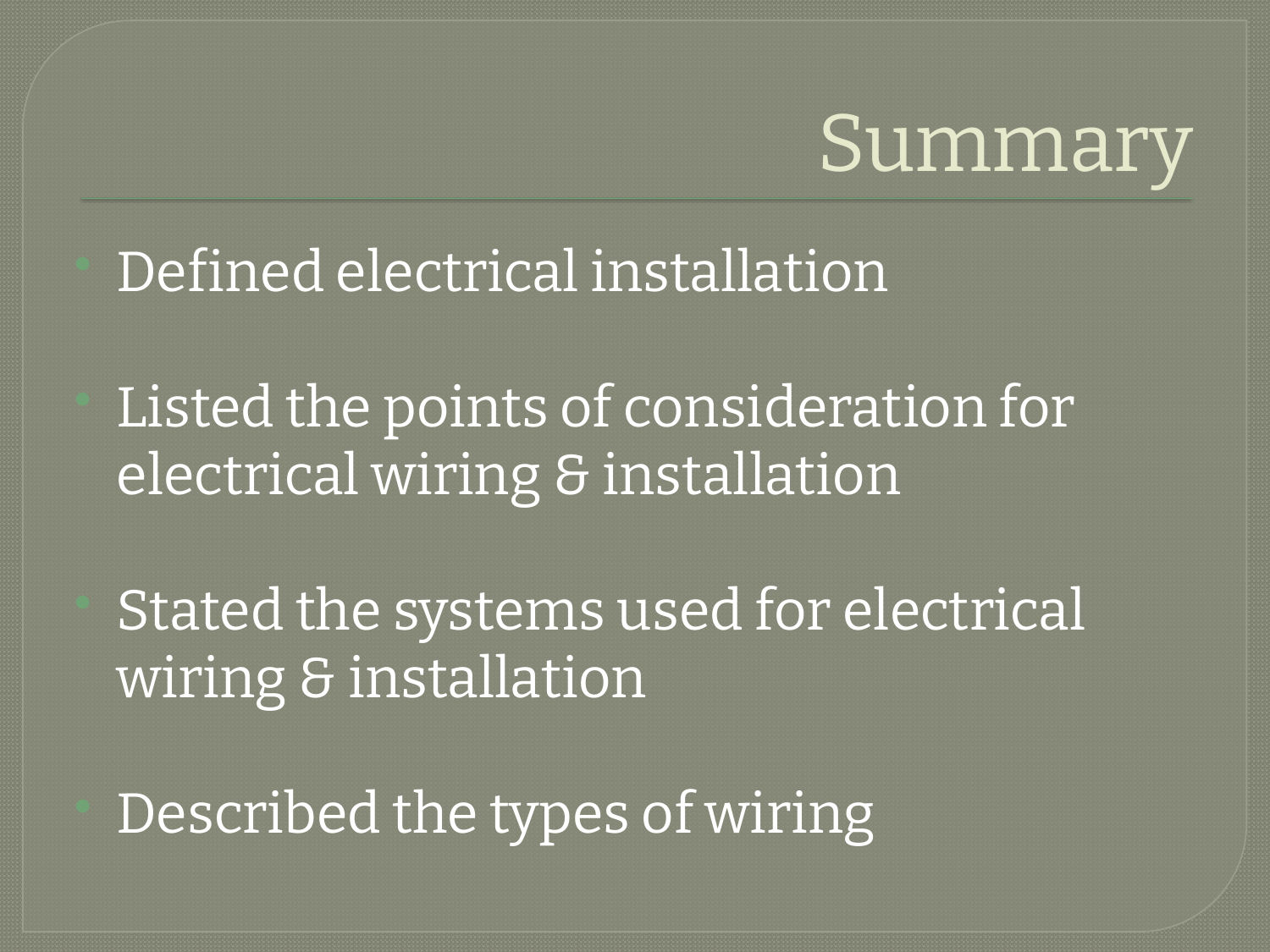

# Summary
Defined electrical installation

Listed the points of consideration for electrical wiring & installation

Stated the systems used for electrical wiring & installation

Described the types of wiring